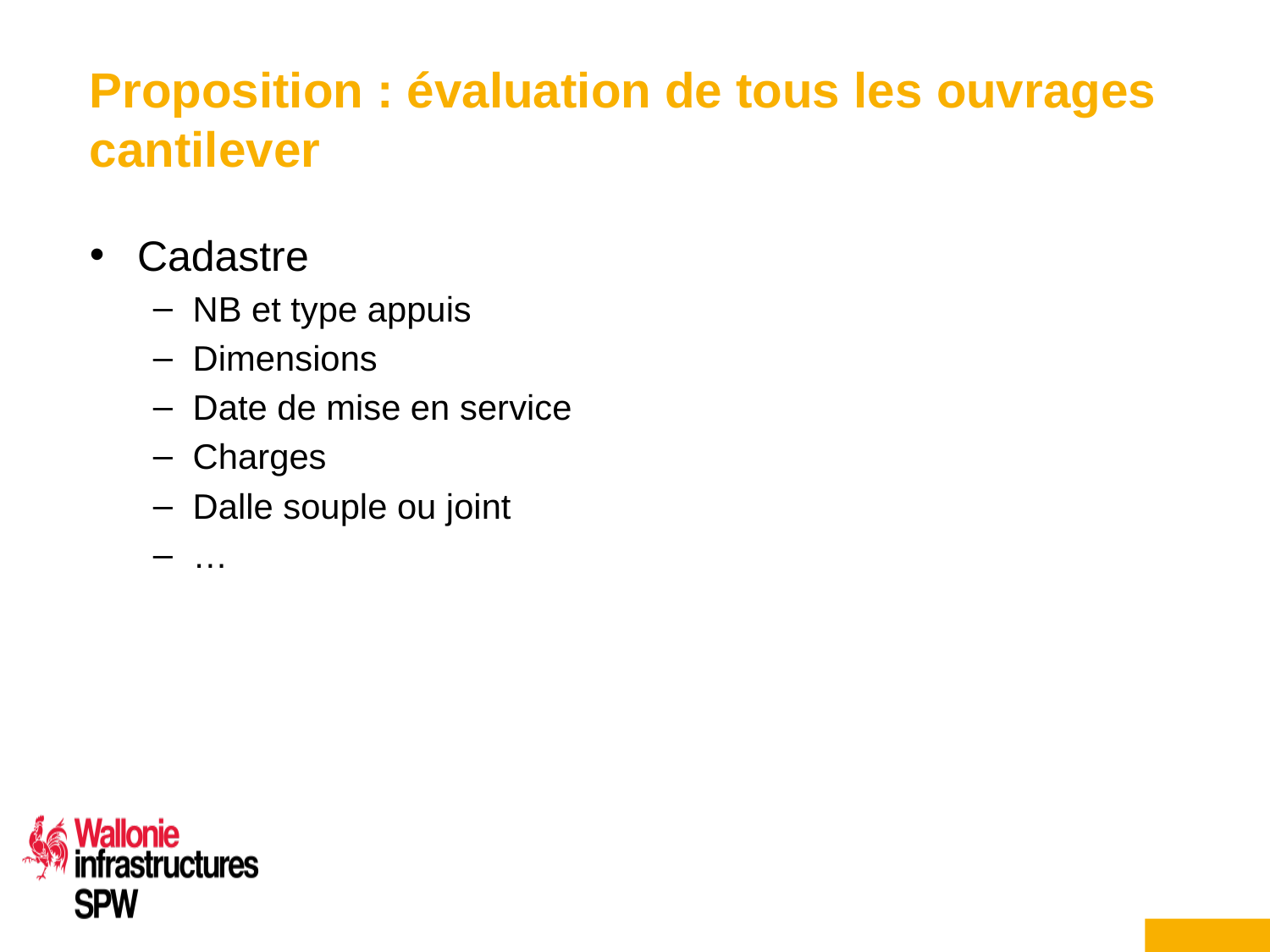

# Proposition : évaluation de tous les ouvrages cantilever
Cadastre
NB et type appuis
Dimensions
Date de mise en service
Charges
Dalle souple ou joint
…